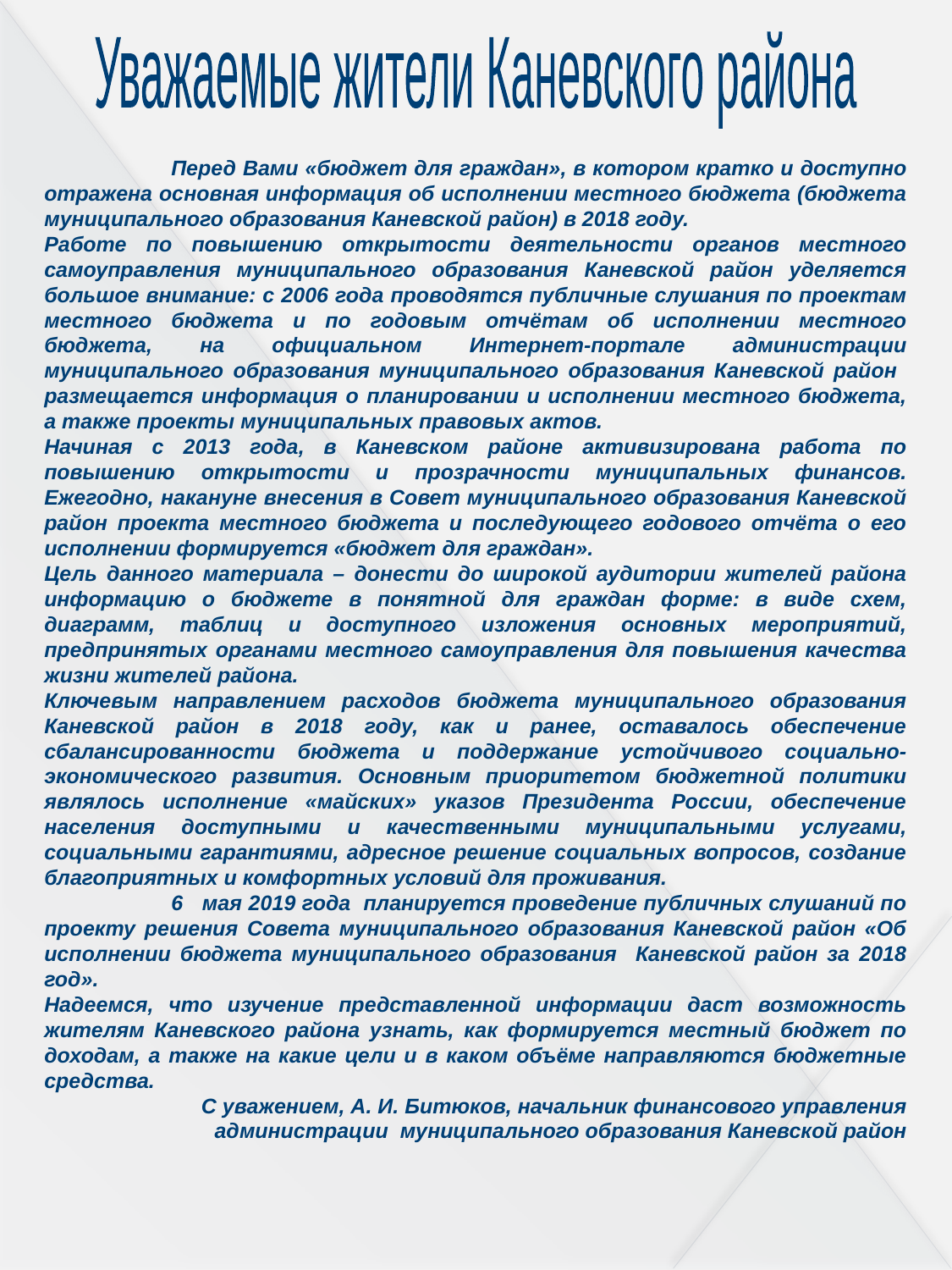

Уважаемые жители Каневского района
	Перед Вами «бюджет для граждан», в котором кратко и доступно отражена основная информация об исполнении местного бюджета (бюджета муниципального образования Каневской район) в 2018 году.
Работе по повышению открытости деятельности органов местного самоуправления муниципального образования Каневской район уделяется большое внимание: с 2006 года проводятся публичные слушания по проектам местного бюджета и по годовым отчётам об исполнении местного бюджета, на официальном Интернет-портале администрации муниципального образования муниципального образования Каневской район  размещается информация о планировании и исполнении местного бюджета, а также проекты муниципальных правовых актов.
Начиная с 2013 года, в Каневском районе активизирована работа по повышению открытости и прозрачности муниципальных финансов. Ежегодно, накануне внесения в Совет муниципального образования Каневской район проекта местного бюджета и последующего годового отчёта о его исполнении формируется «бюджет для граждан».
Цель данного материала – донести до широкой аудитории жителей района информацию о бюджете в понятной для граждан форме: в виде схем, диаграмм, таблиц и доступного изложения основных мероприятий, предпринятых органами местного самоуправления для повышения качества жизни жителей района.
Ключевым направлением расходов бюджета муниципального образования Каневской район в 2018 году, как и ранее, оставалось обеспечение сбалансированности бюджета и поддержание устойчивого социально-экономического развития. Основным приоритетом бюджетной политики являлось исполнение «майских» указов Президента России, обеспечение населения доступными и качественными муниципальными услугами, социальными гарантиями, адресное решение социальных вопросов, создание благоприятных и комфортных условий для проживания.
	6   мая 2019 года  планируется проведение публичных слушаний по проекту решения Совета муниципального образования Каневской район «Об исполнении бюджета муниципального образования  Каневской район за 2018 год».
Надеемся, что изучение представленной информации даст возможность жителям Каневского района узнать, как формируется местный бюджет по доходам, а также на какие цели и в каком объёме направляются бюджетные средства.
С уважением, А. И. Битюков, начальник финансового управления администрации  муниципального образования Каневской район